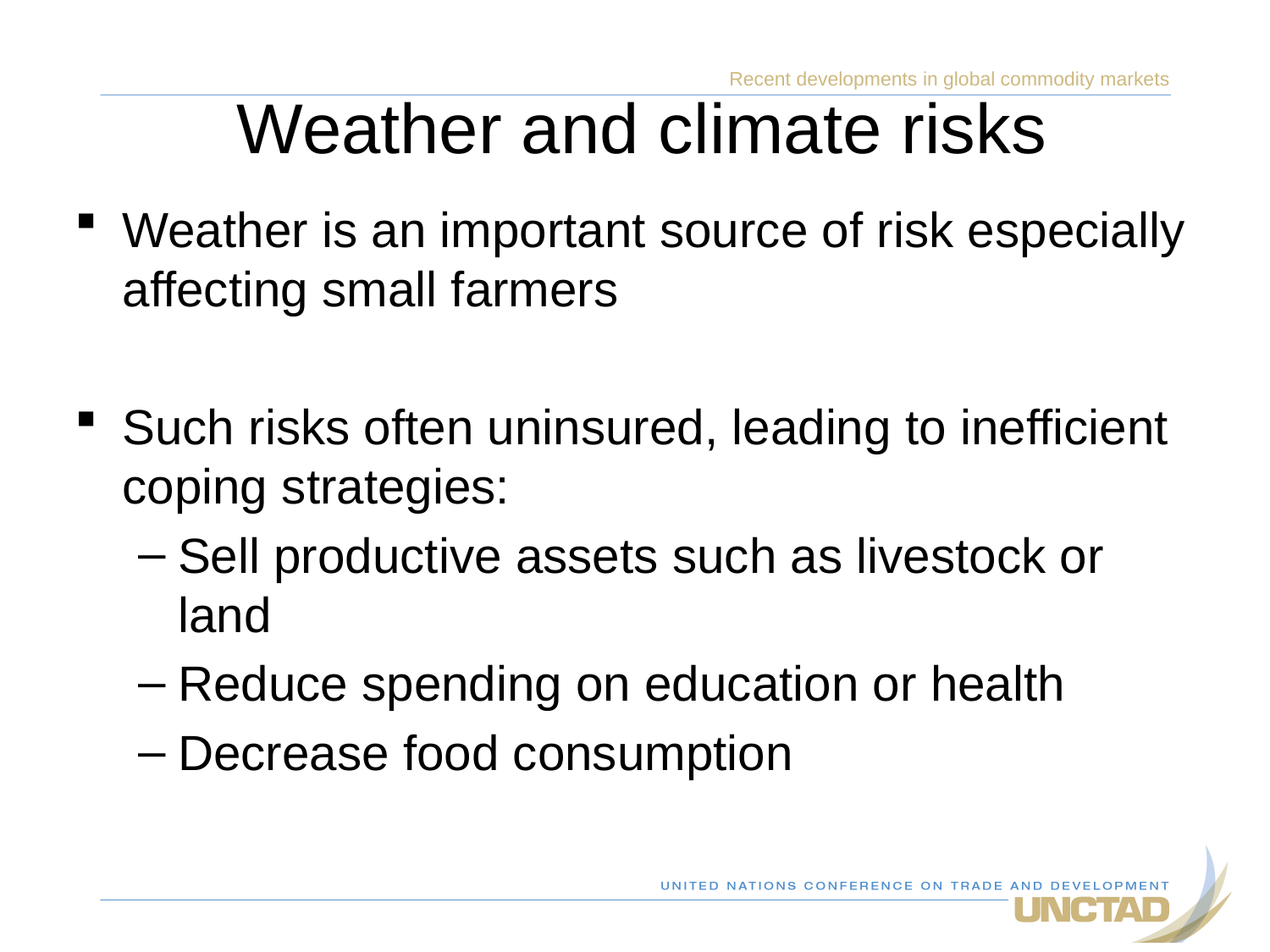

Recent developments in global commodity markets
# Weather and climate risks
Weather is an important source of risk especially affecting small farmers

Such risks often uninsured, leading to inefficient coping strategies:
Sell productive assets such as livestock or land
Reduce spending on education or health
Decrease food consumption